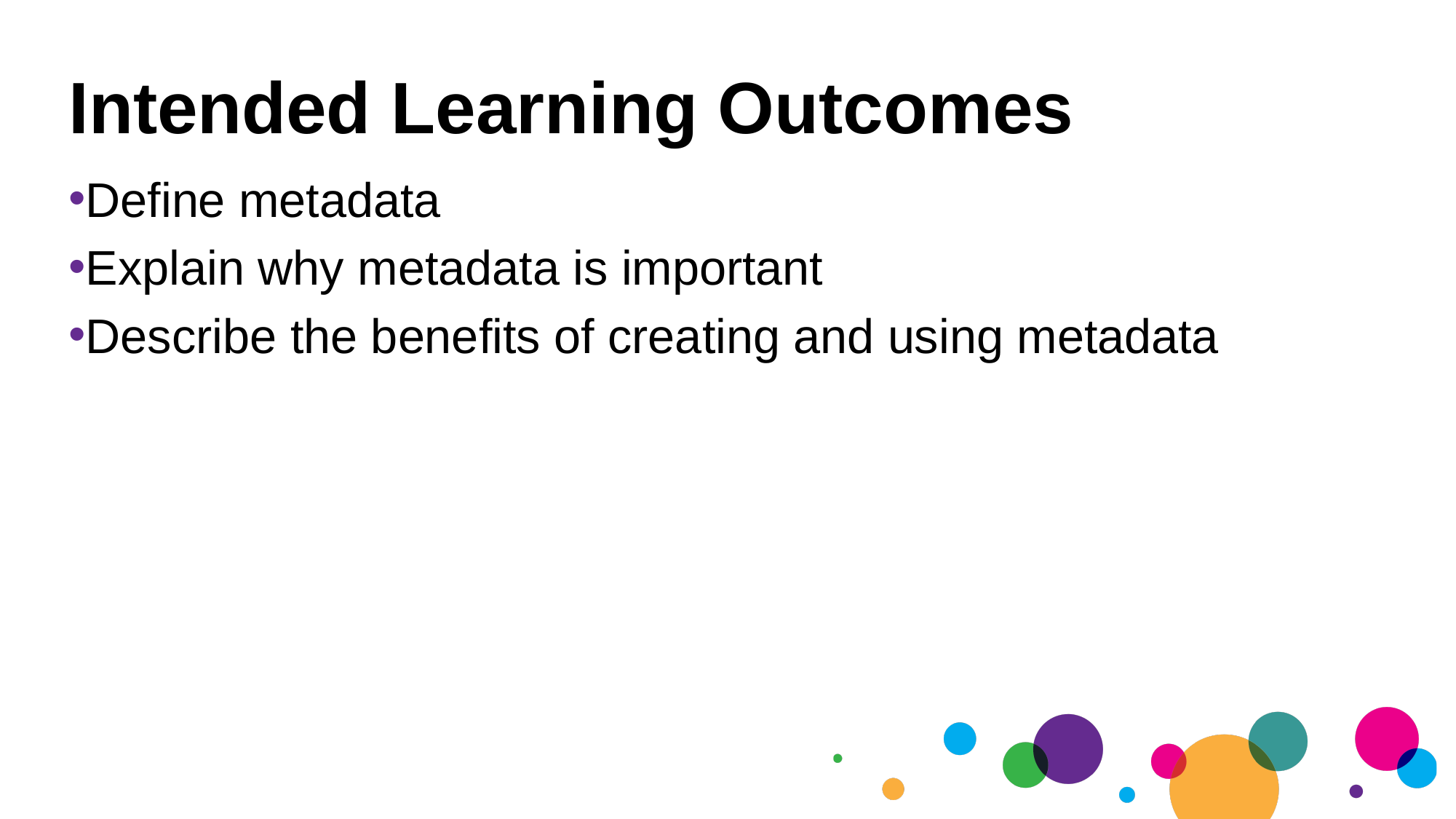

# Intended Learning Outcomes
Define metadata
Explain why metadata is important
Describe the benefits of creating and using metadata